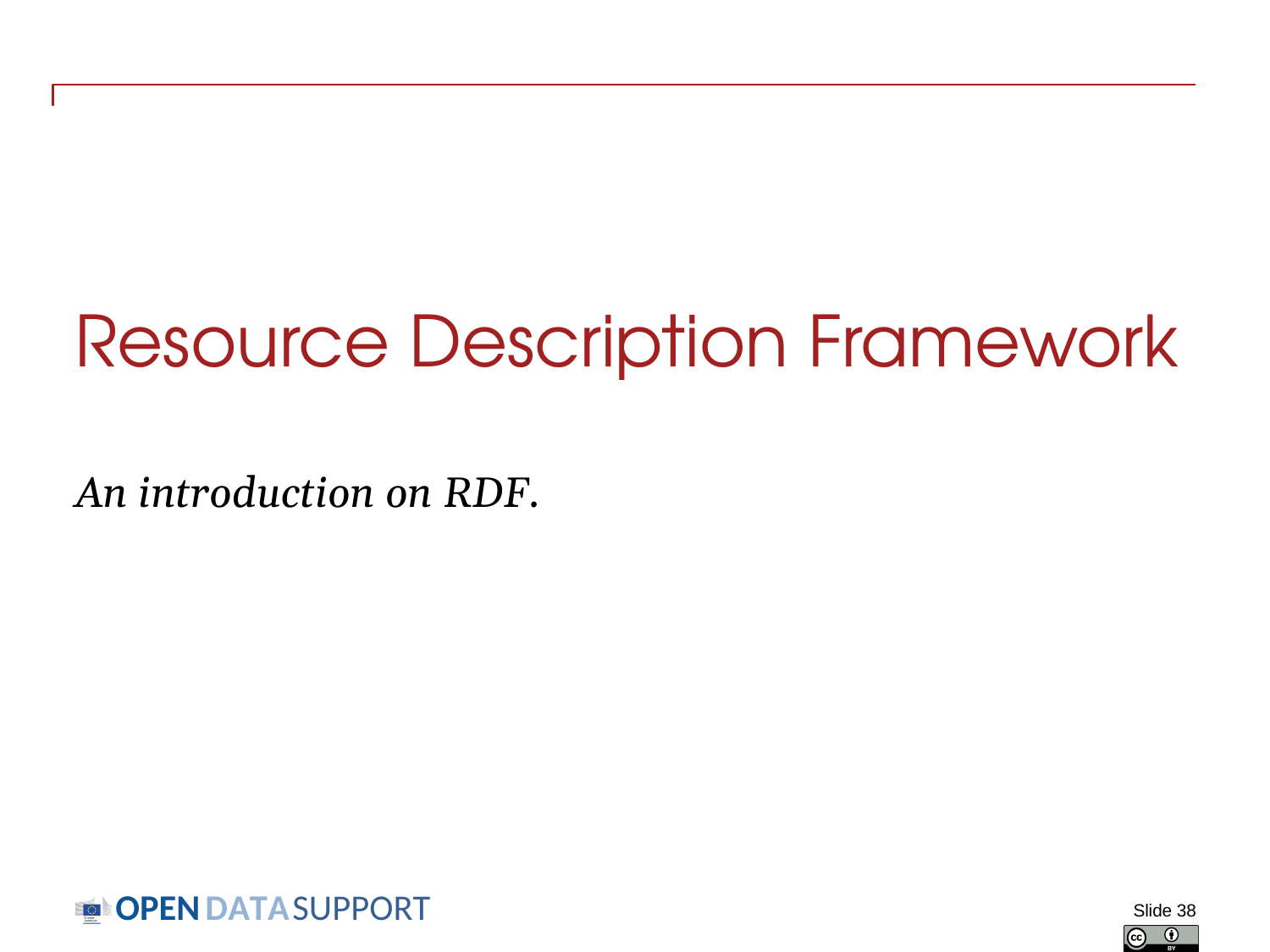

# Resource Description Framework An introduction on RDF.
Slide 38